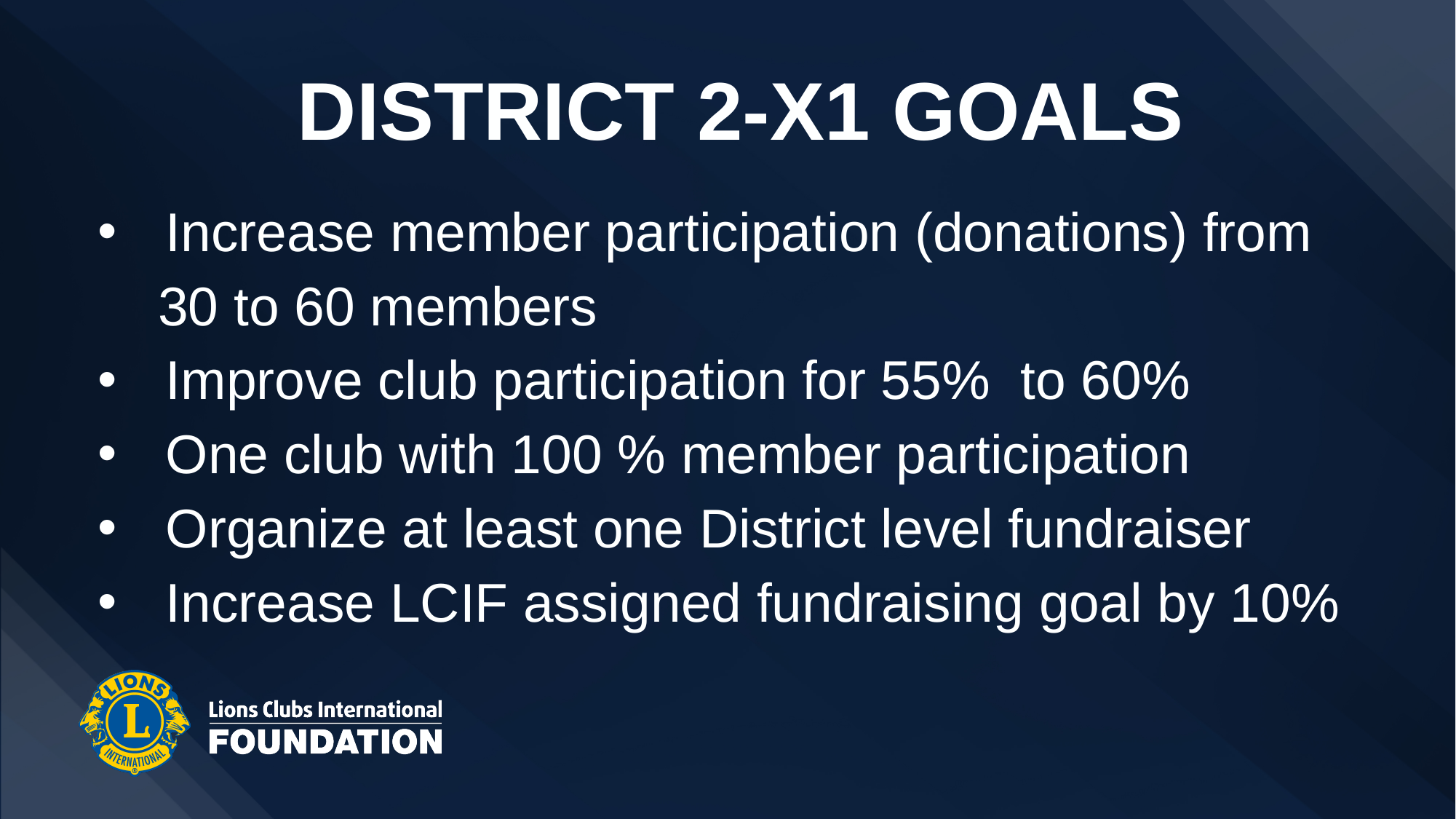

# DISTRICT 2-X1 GOALS
Increase member participation (donations) from
    30 to 60 members
Improve club participation for 55%  to 60%
One club with 100 % member participation
Organize at least one District level fundraiser
Increase LCIF assigned fundraising goal by 10%